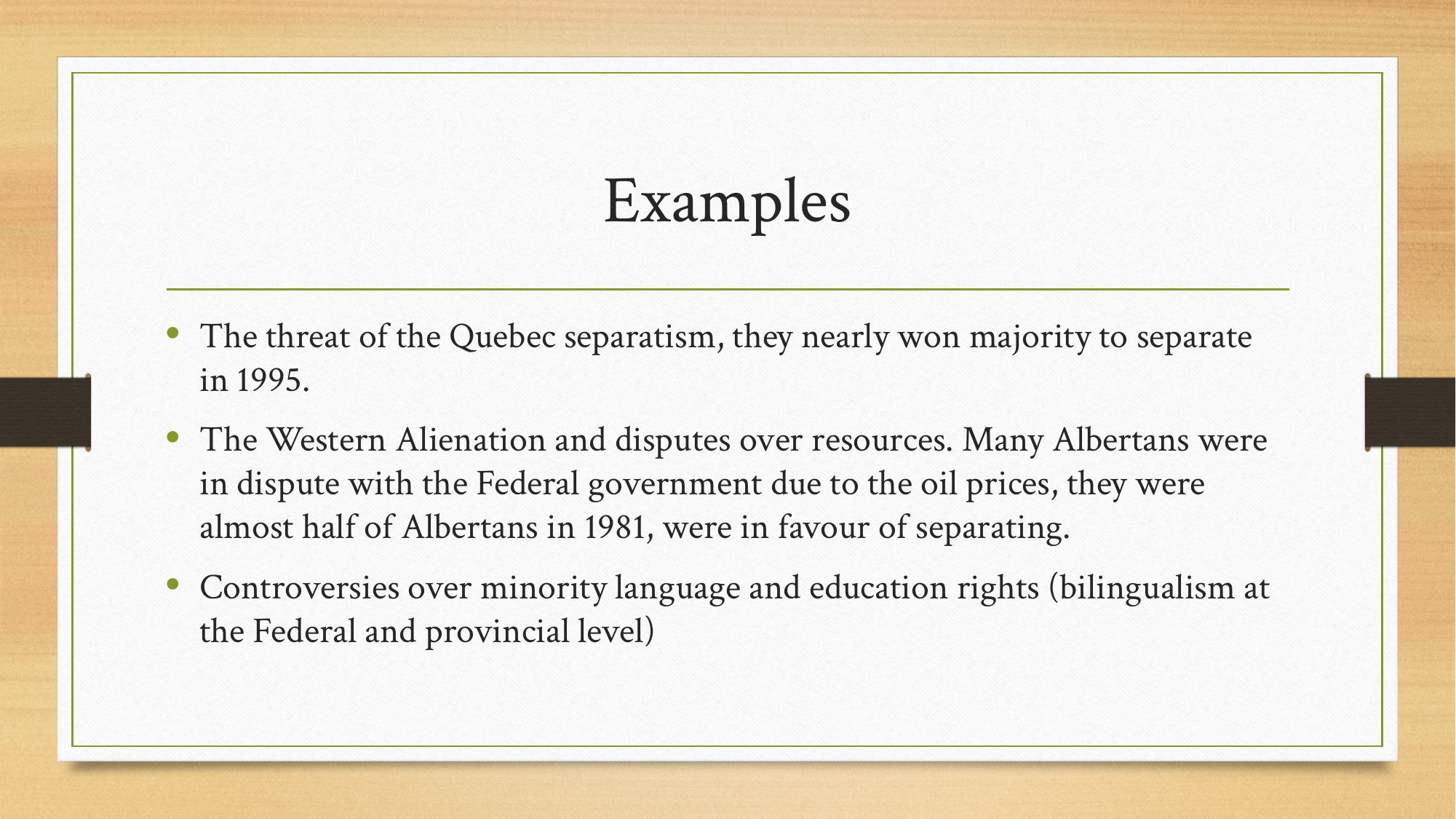

# Examples
The threat of the Quebec separatism, they nearly won majority to separate in 1995.
The Western Alienation and disputes over resources. Many Albertans were in dispute with the Federal government due to the oil prices, they were almost half of Albertans in 1981, were in favour of separating.
Controversies over minority language and education rights (bilingualism at the Federal and provincial level)